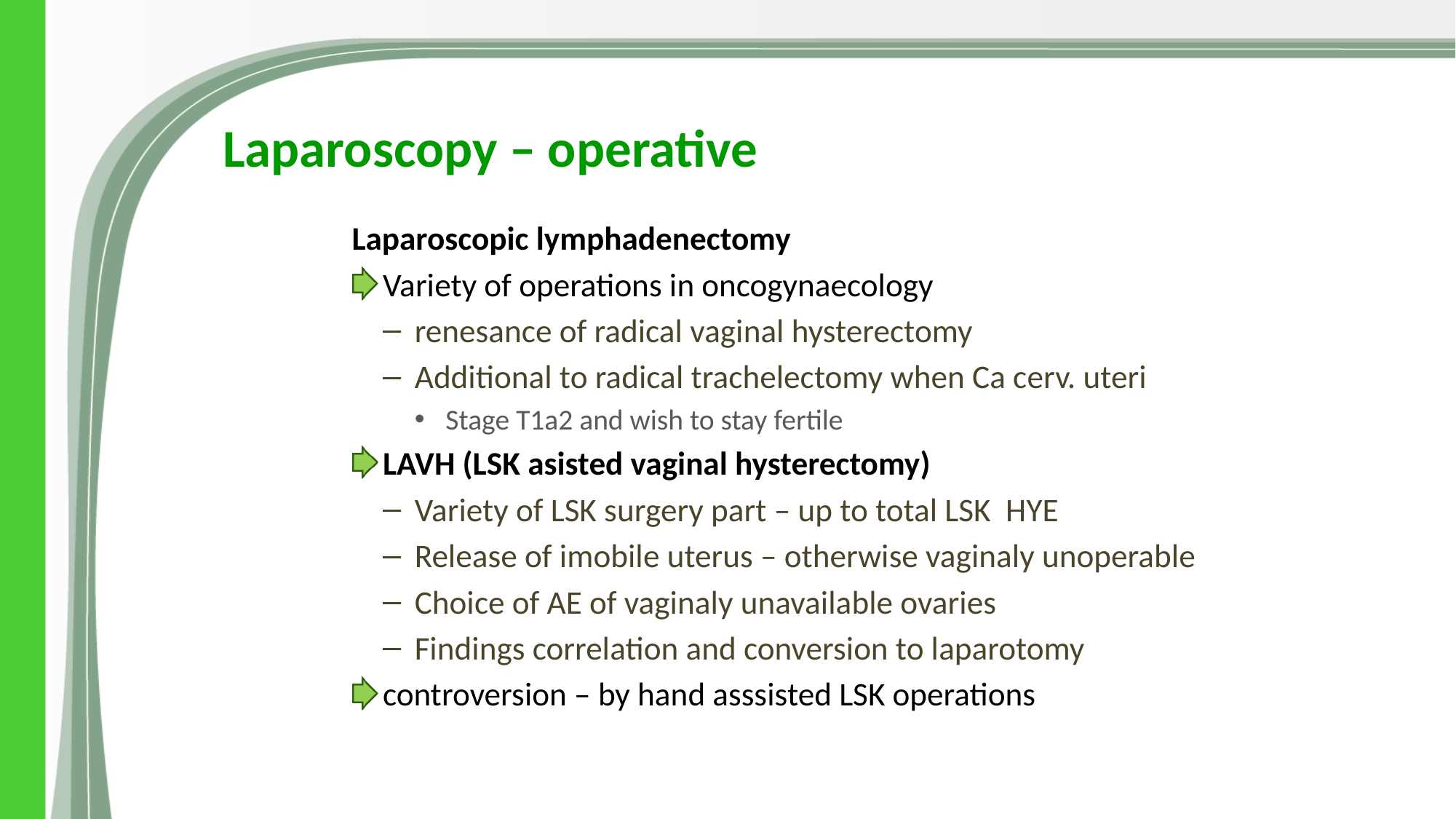

# Laparoscopy – operative
Laparoscopic lymphadenectomy
Variety of operations in oncogynaecology
renesance of radical vaginal hysterectomy
Additional to radical trachelectomy when Ca cerv. uteri
Stage T1a2 and wish to stay fertile
LAVH (LSK asisted vaginal hysterectomy)
Variety of LSK surgery part – up to total LSK  HYE
Release of imobile uterus – otherwise vaginaly unoperable
Choice of AE of vaginaly unavailable ovaries
Findings correlation and conversion to laparotomy
controversion – by hand asssisted LSK operations